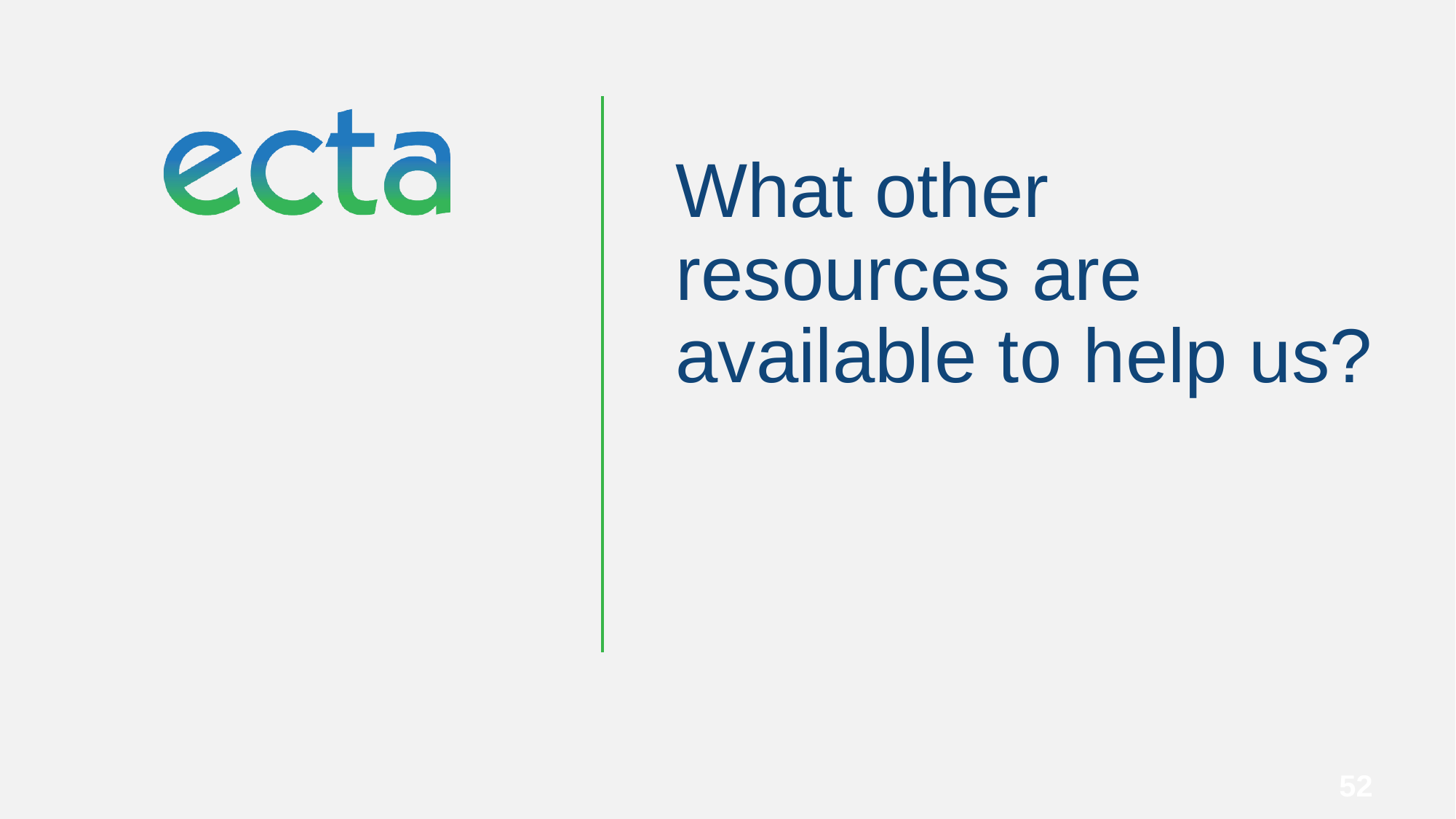

# What other resources are available to help us?
52